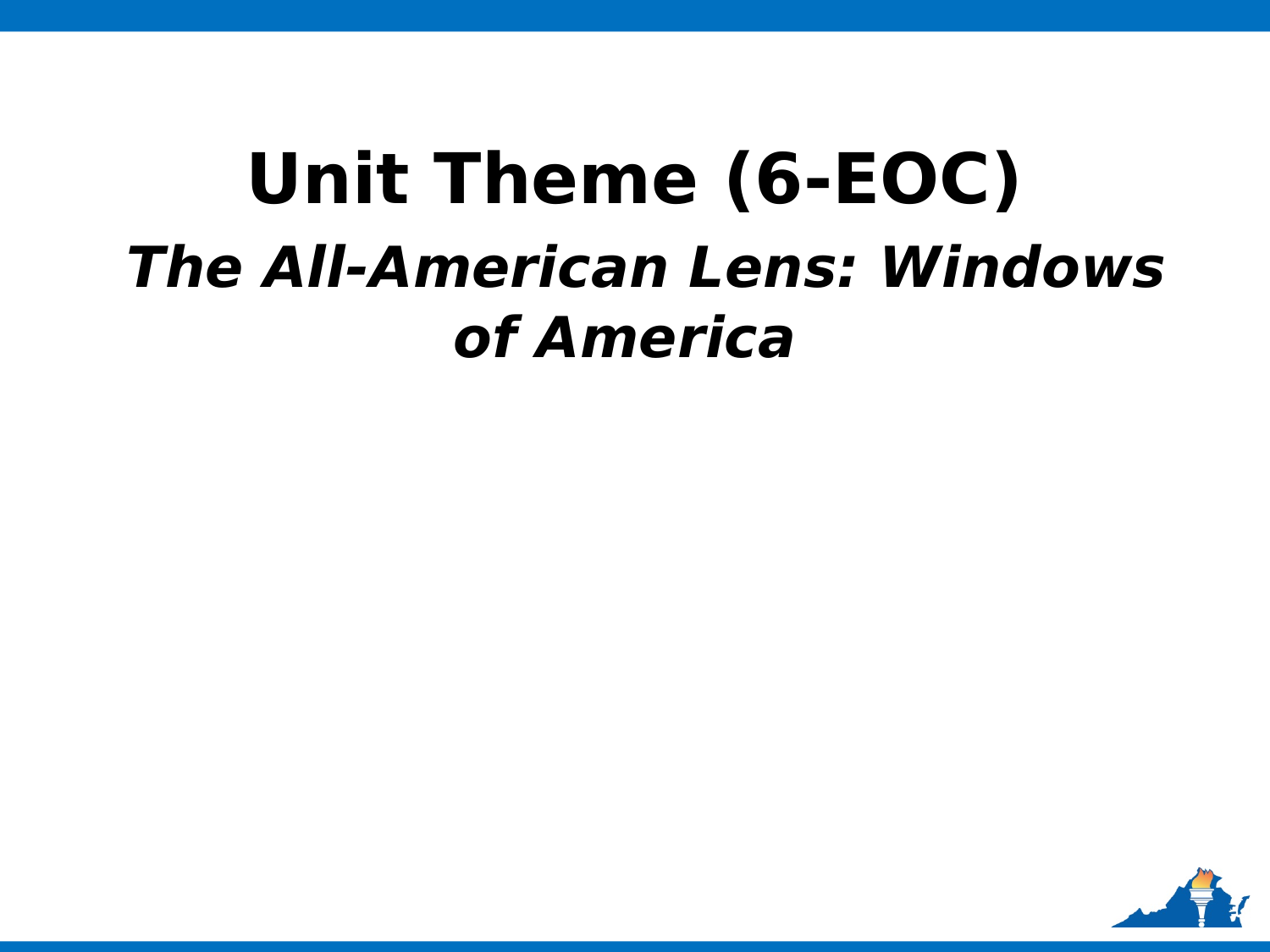

# Unit Theme (6-EOC)
 The All-American Lens: Windows of America